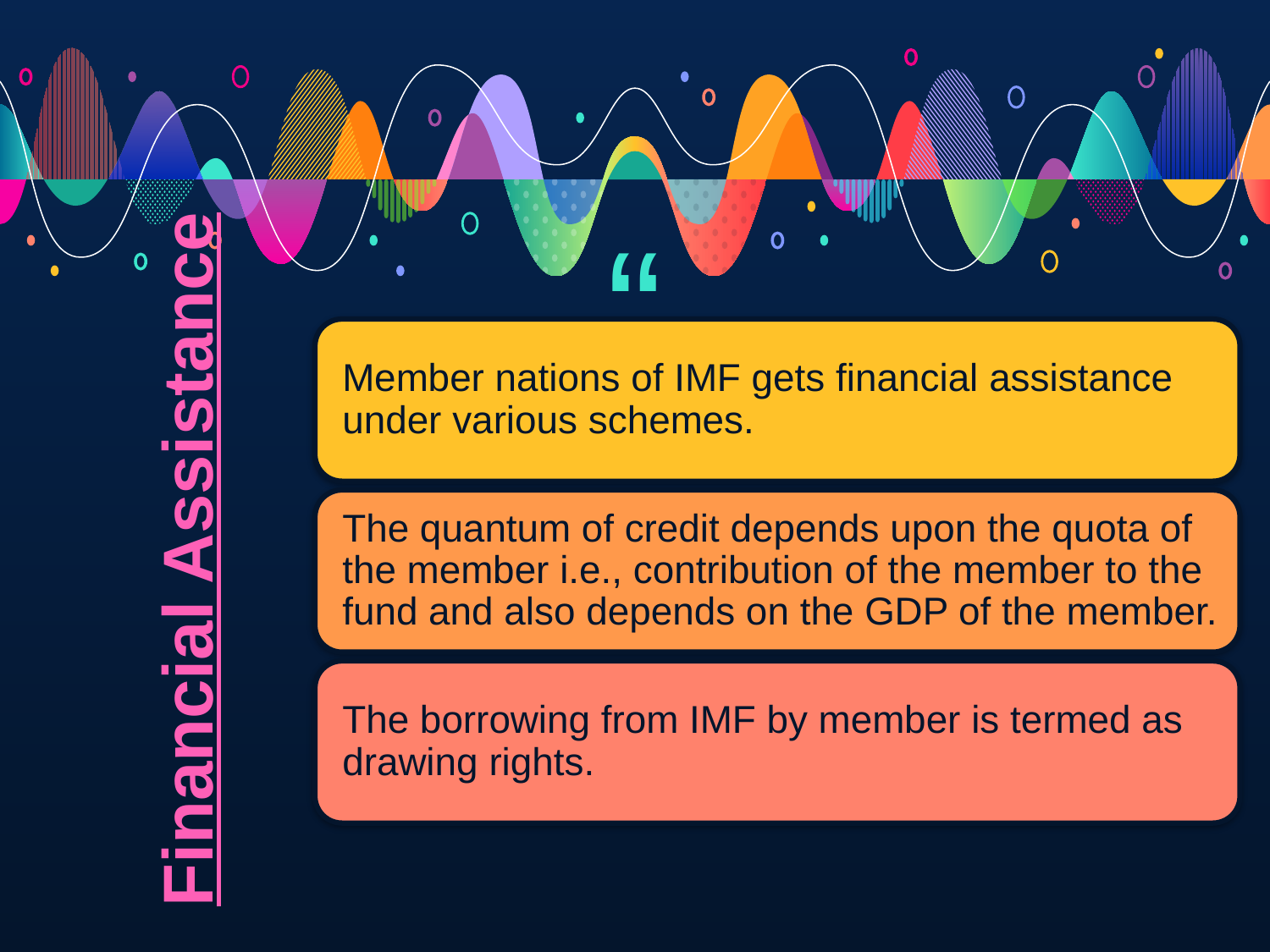

Member nations of IMF gets financial assistance under various schemes.
The quantum of credit depends upon the quota of the member i.e., contribution of the member to the fund and also depends on the GDP of the member.
The borrowing from IMF by member is termed as drawing rights.
Financial Assistance